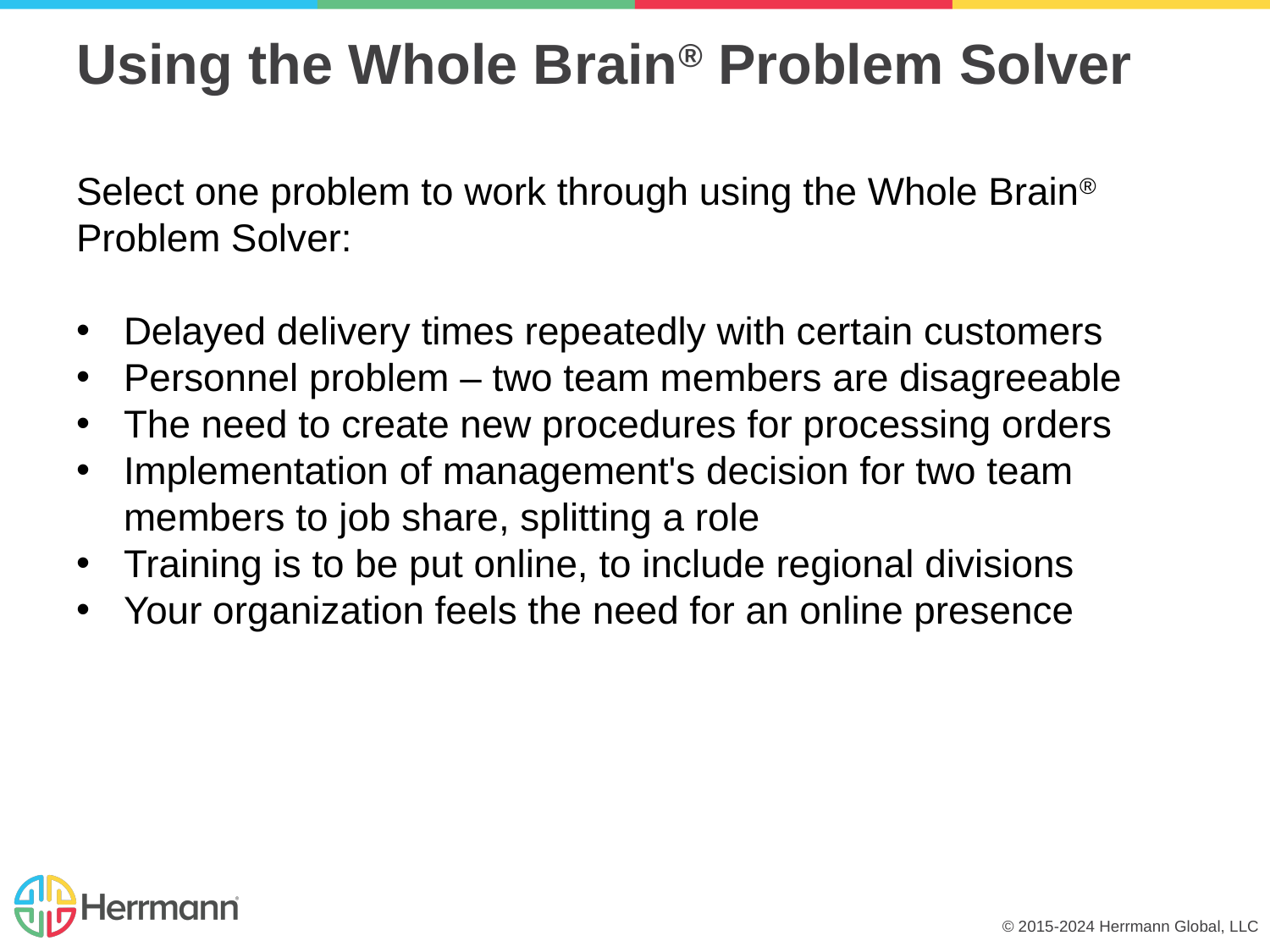

# Using the Whole Brain® Problem Solver

Select one problem to work through using the Whole Brain® Problem Solver:

Delayed delivery times repeatedly with certain customers
Personnel problem – two team members are disagreeable
The need to create new procedures for processing orders
Implementation of management's decision for two team members to job share, splitting a role
Training is to be put online, to include regional divisions
Your organization feels the need for an online presence